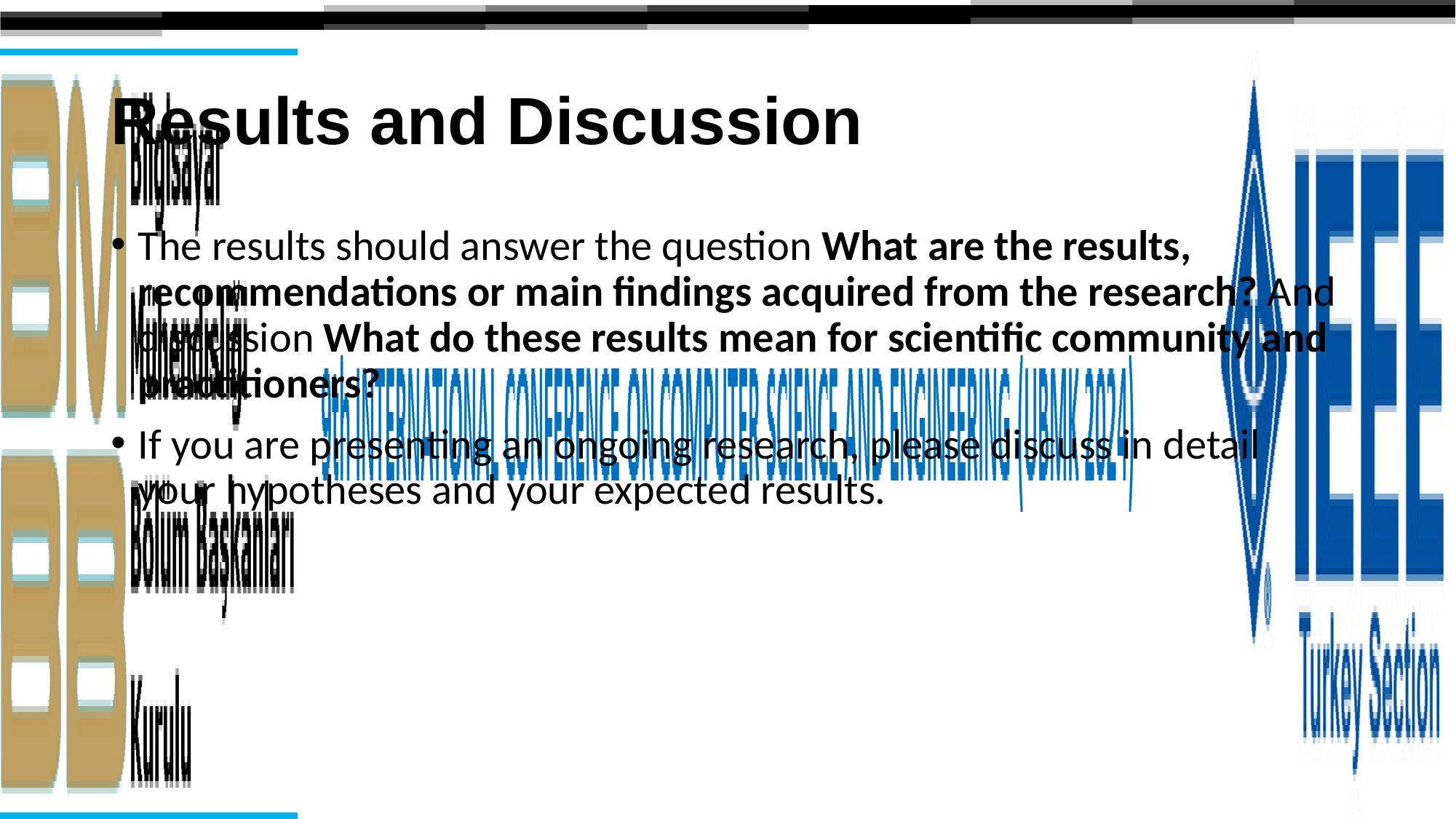

# Results and Discussion
The results should answer the question What are the results, recommendations or main findings acquired from the research? And discussion What do these results mean for scientific community and practitioners?
If you are presenting an ongoing research, please discuss in detail your hypotheses and your expected results.